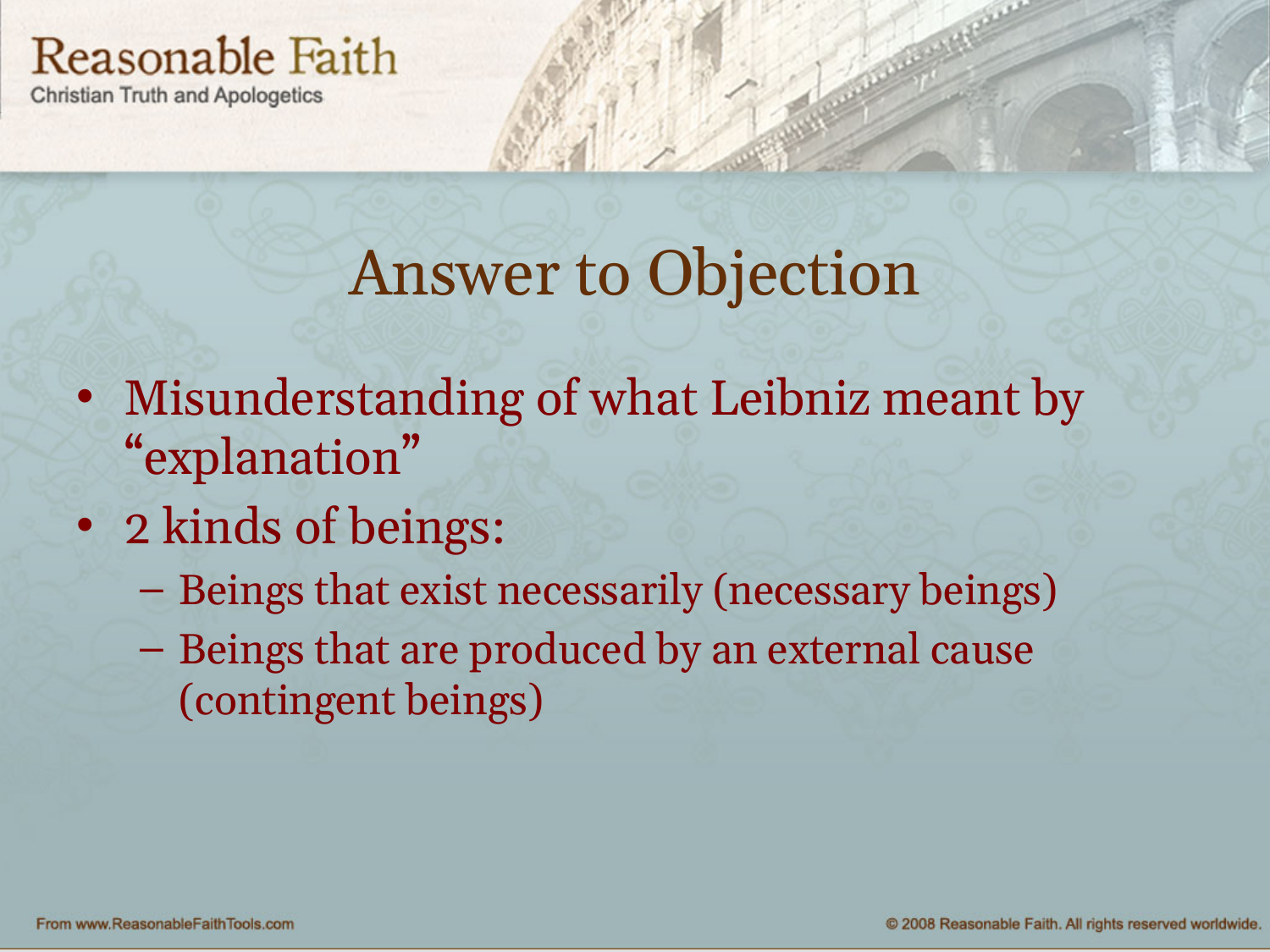

# Answer to Objection
Misunderstanding of what Leibniz meant by “explanation”
2 kinds of beings:
Beings that exist necessarily (necessary beings)
Beings that are produced by an external cause (contingent beings)